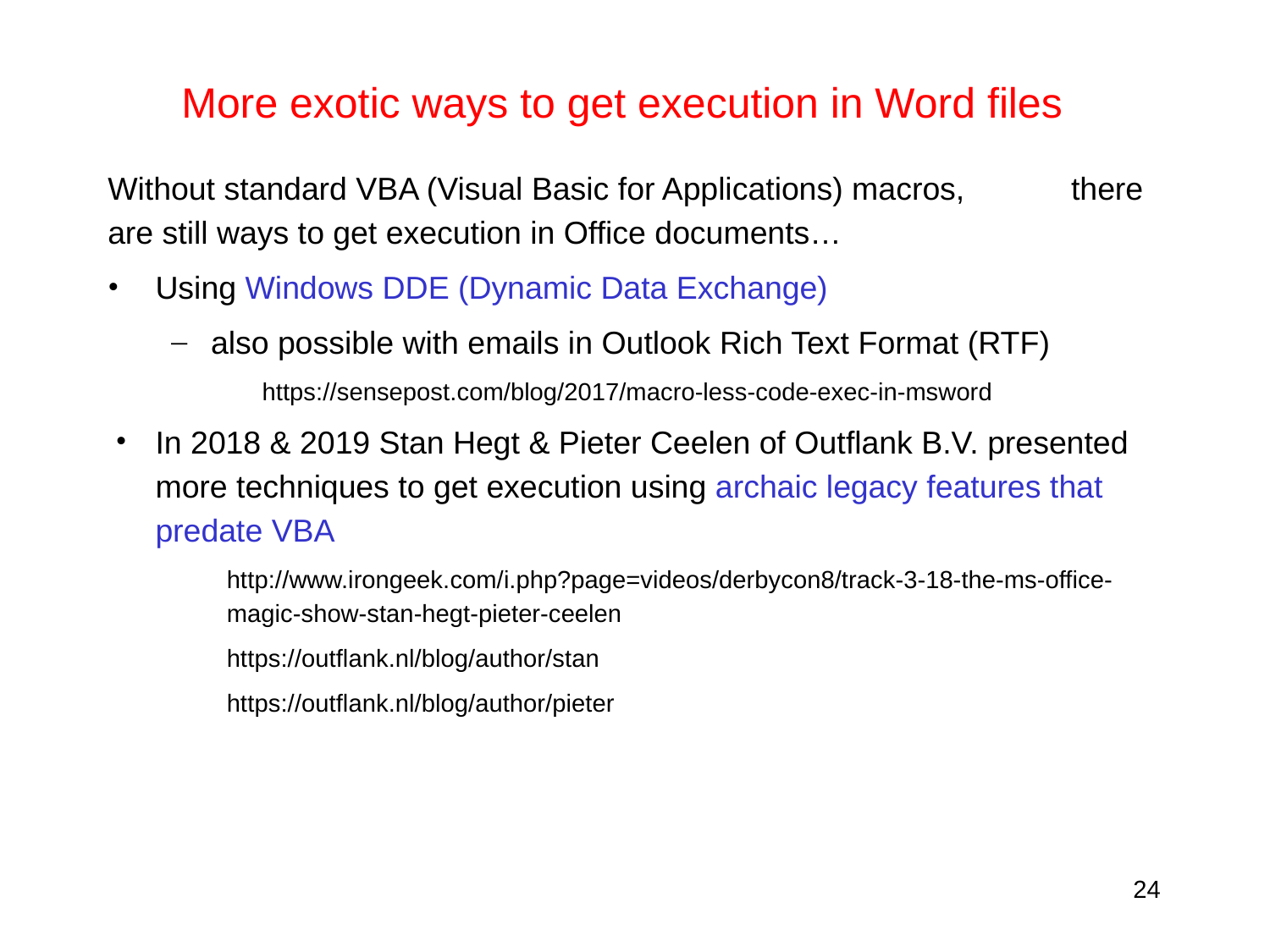

# More exotic ways to get execution in Word files
Without standard VBA (Visual Basic for Applications) macros,            there are still ways to get execution in Office documents…
Using Windows DDE (Dynamic Data Exchange)
also possible with emails in Outlook Rich Text Format (RTF)
             https://sensepost.com/blog/2017/macro-less-code-exec-in-msword
In 2018 & 2019 Stan Hegt & Pieter Ceelen of Outflank B.V. presented more techniques to get execution using archaic legacy features that predate VBA
http://www.irongeek.com/i.php?page=videos/derbycon8/track-3-18-the-ms-office-magic-show-stan-hegt-pieter-ceelen
https://outflank.nl/blog/author/stan
https://outflank.nl/blog/author/pieter

24